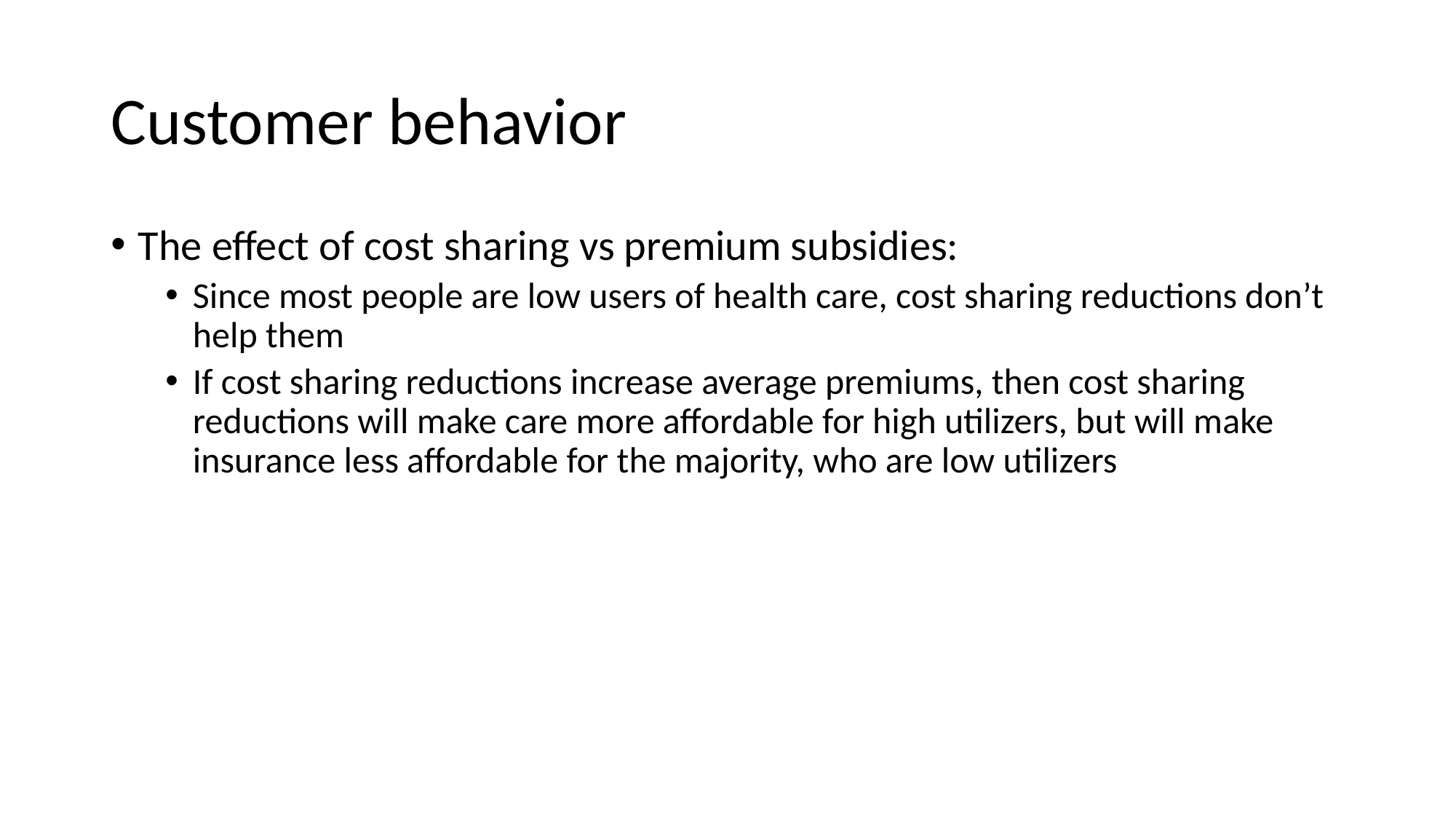

# Customer behavior
The effect of cost sharing vs premium subsidies:
Since most people are low users of health care, cost sharing reductions don’t help them
If cost sharing reductions increase average premiums, then cost sharing reductions will make care more affordable for high utilizers, but will make insurance less affordable for the majority, who are low utilizers